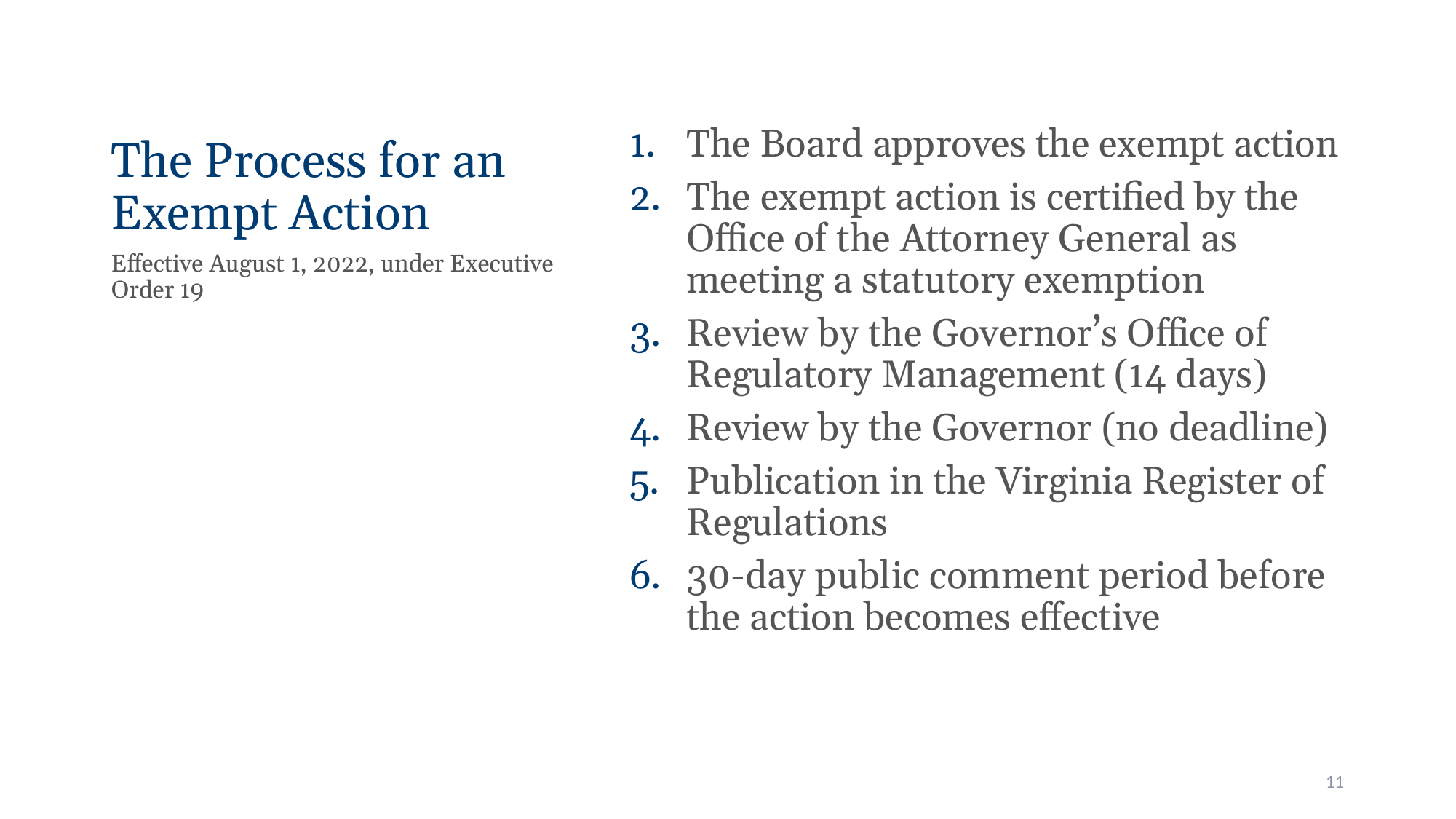

# The Process for an Exempt Action
The Board approves the exempt action
The exempt action is certified by the Office of the Attorney General as meeting a statutory exemption
Review by the Governor’s Office of Regulatory Management (14 days)
Review by the Governor (no deadline)
Publication in the Virginia Register of Regulations
30-day public comment period before the action becomes effective
Effective August 1, 2022, under Executive Order 19
11